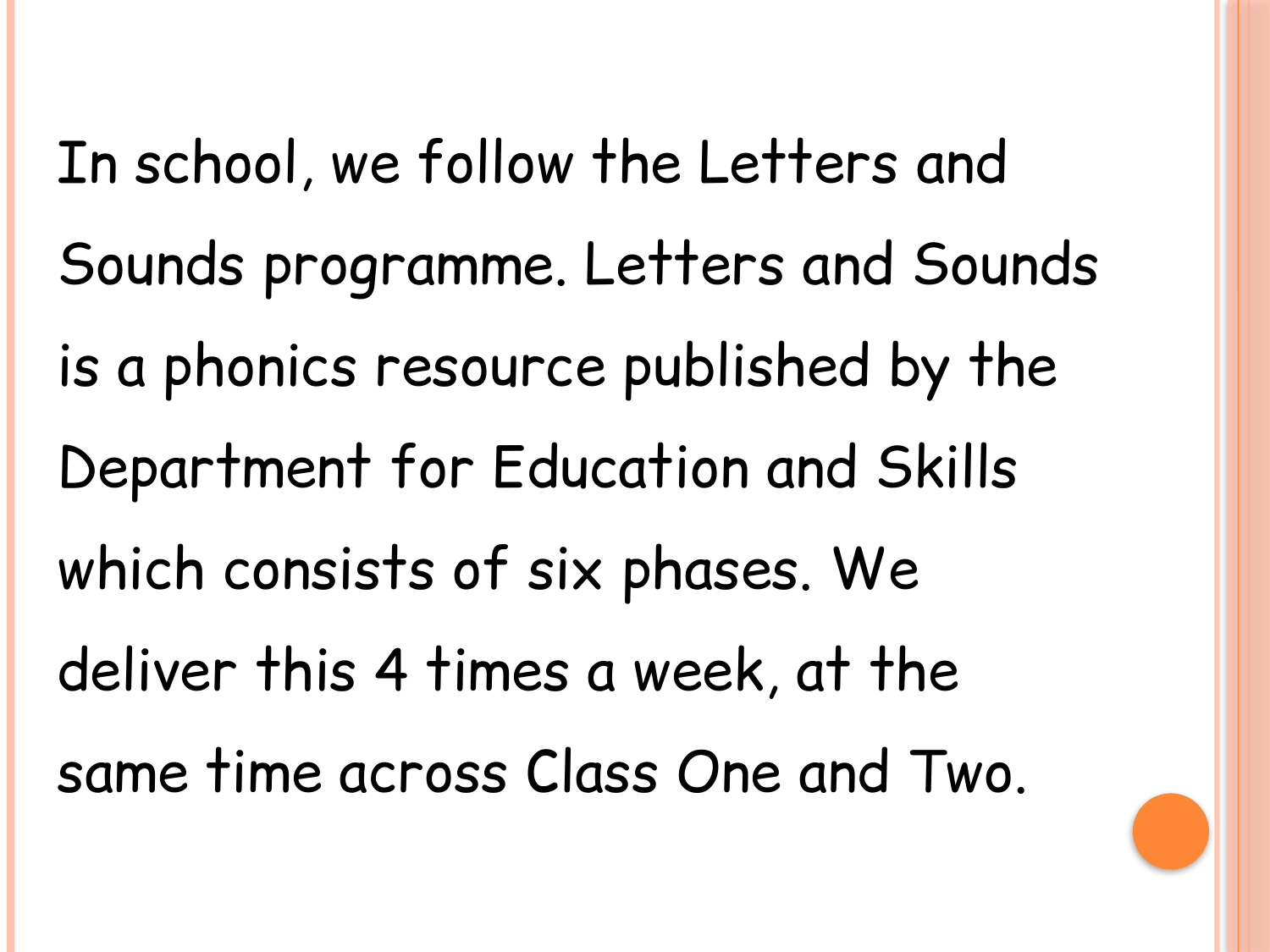

In school, we follow the Letters and Sounds programme. Letters and Sounds is a phonics resource published by the Department for Education and Skills which consists of six phases. We deliver this 4 times a week, at the same time across Class One and Two.